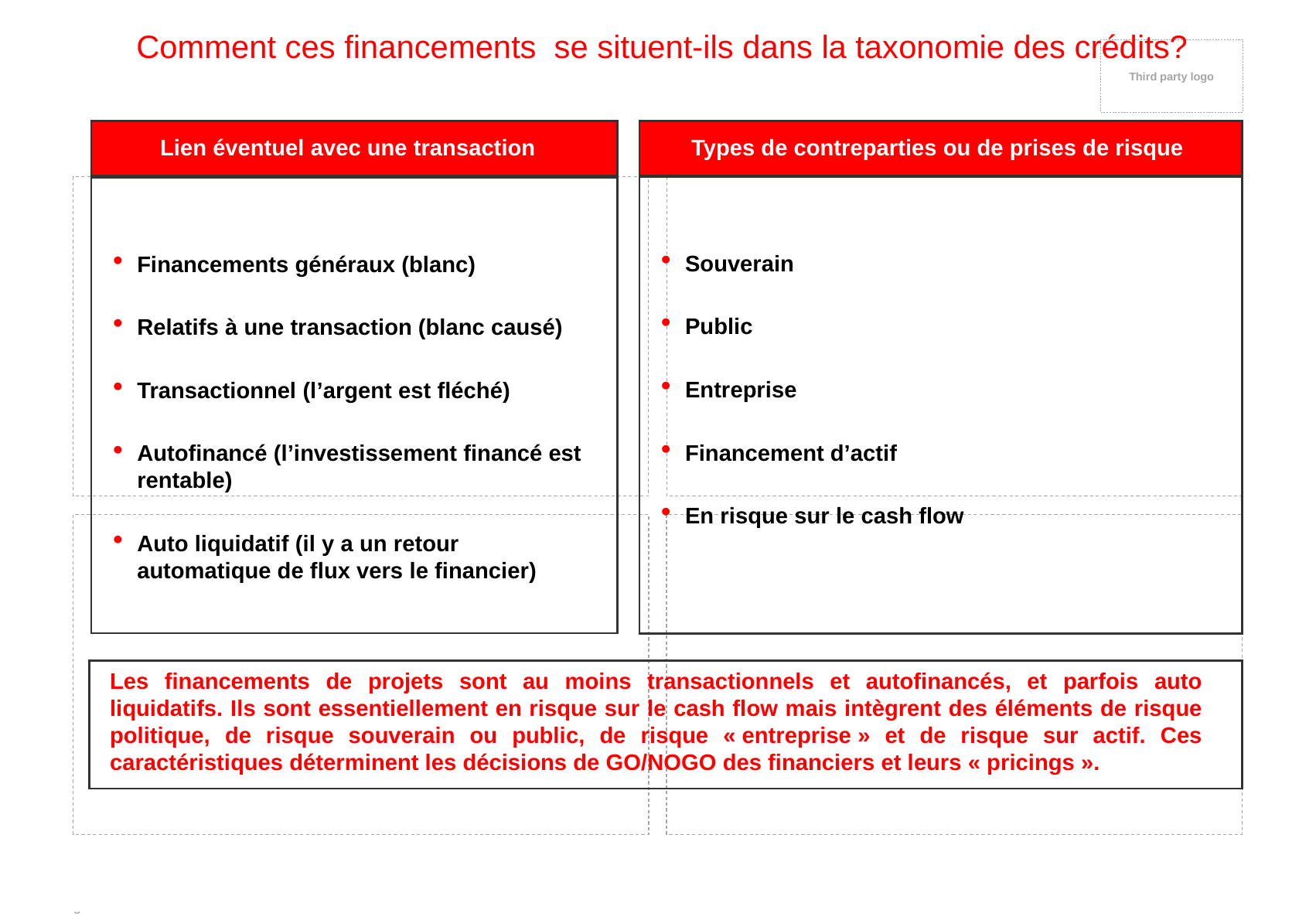

#
Comment ces financements  se situent-ils dans la taxonomie des crédits?

Lien éventuel avec une transaction

Types de contreparties ou de prises de risque

Souverain

Public

Entreprise

Financement d’actif

En risque sur le cash flow

Financements généraux (blanc)

Relatifs à une transaction (blanc causé)

Transactionnel (l’argent est fléché)

Autofinancé (l’investissement financé est rentable)

Auto liquidatif (il y a un retour automatique de flux vers le financier)
Les financements de projets sont au moins transactionnels et autofinancés, et parfois auto liquidatifs. Ils sont essentiellement en risque sur le cash flow mais intègrent des éléments de risque politique, de risque souverain ou public, de risque « entreprise » et de risque sur actif. Ces caractéristiques déterminent les décisions de GO/NOGO des financiers et leurs « pricings ».

Source: Microsoft